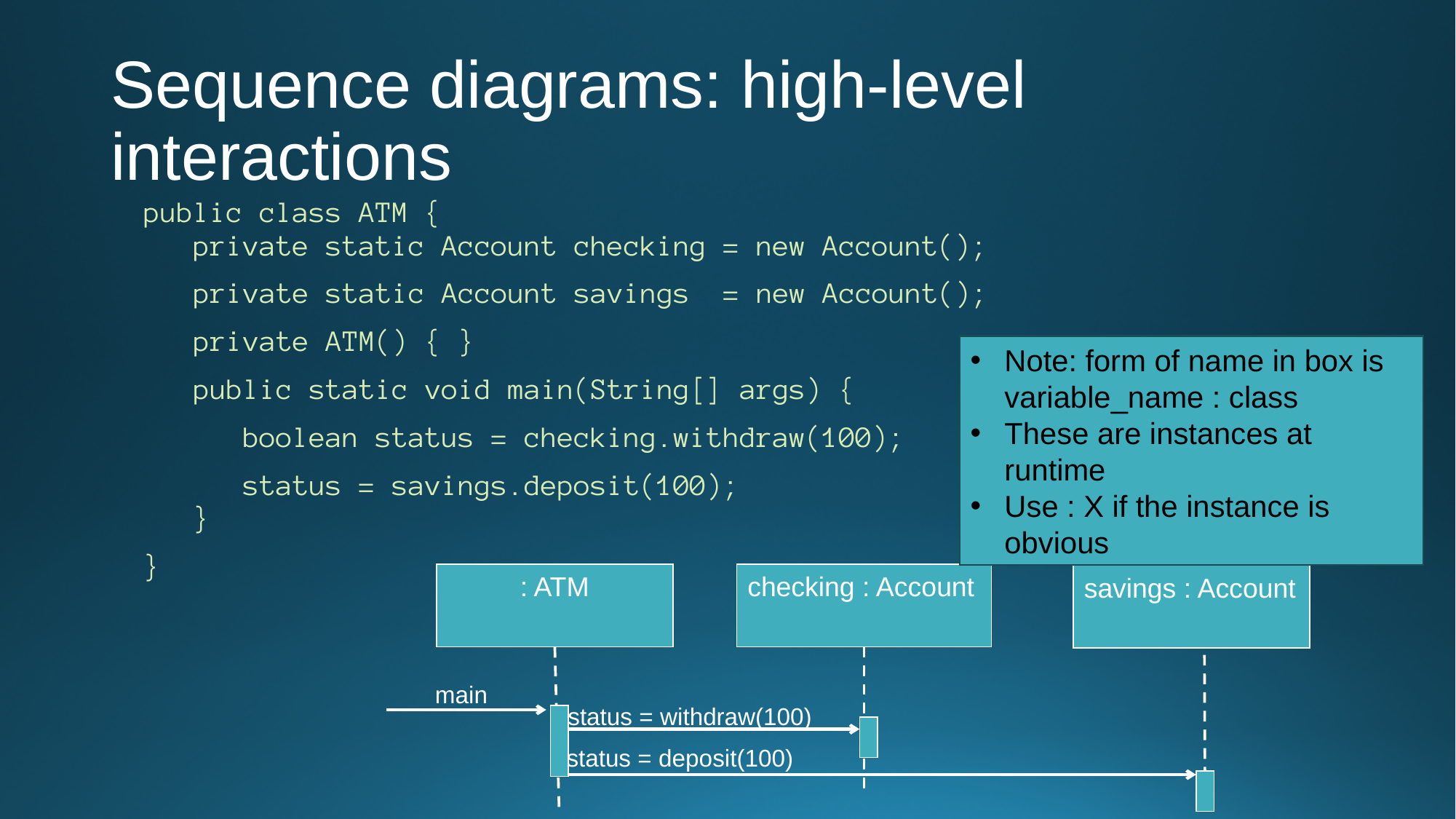

# Sequence diagrams: high-level interactions
public class ATM {
   private static Account checking = new Account();
   private static Account savings  = new Account();
   private ATM() { }
   public static void main(String[] args) {
      boolean status = checking.withdraw(100);
      status = savings.deposit(100);
   }
}
Note: form of name in box is variable_name : class
These are instances at runtime
Use : X if the instance is obvious
checking : Account
: ATM
savings : Account
main
status = withdraw(100)

status = deposit(100)